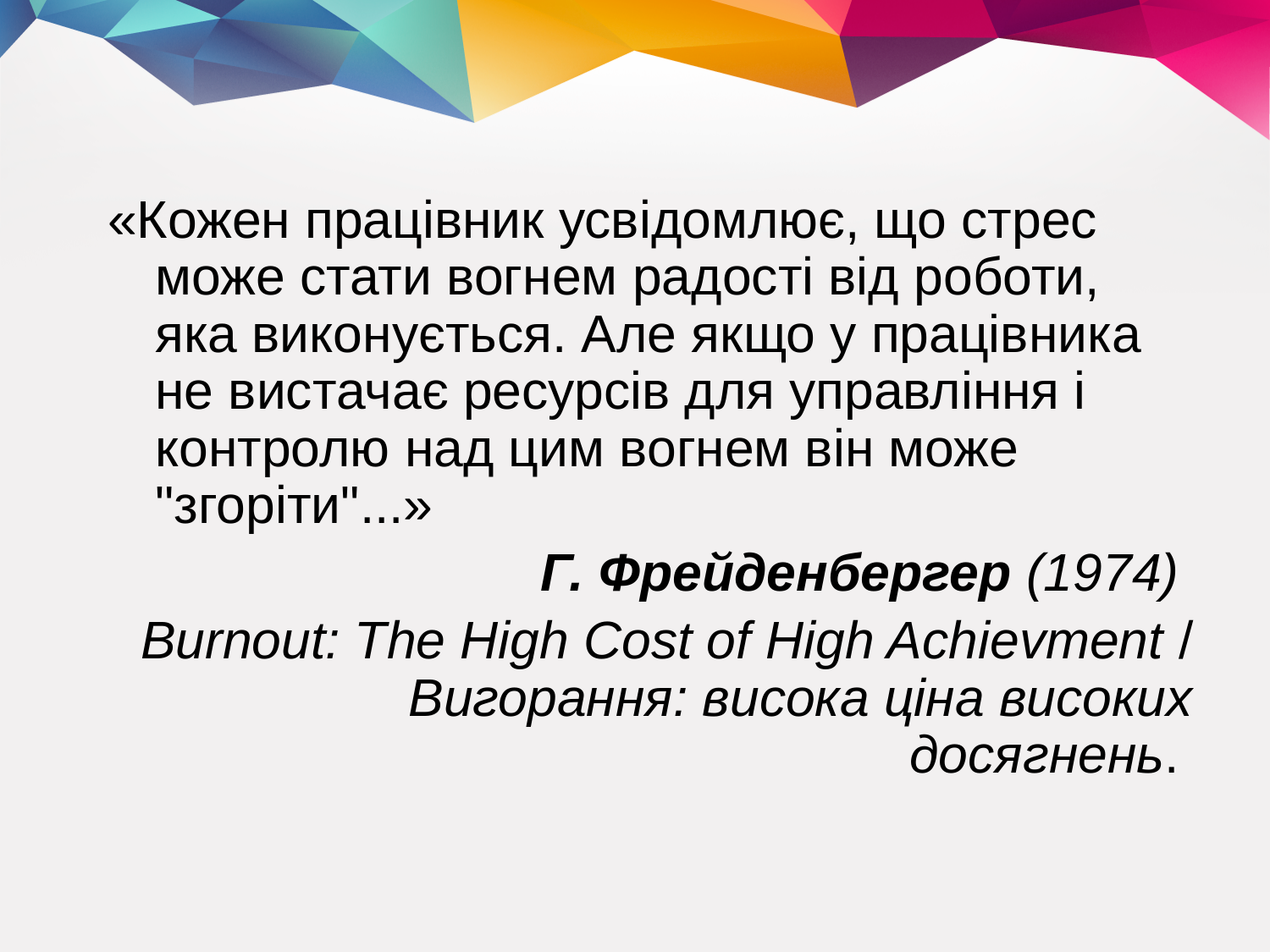

«Кожен працівник усвідомлює, що стрес може стати вогнем радості від роботи, яка виконується. Але якщо у працівника не вистачає ресурсів для управління і контролю над цим вогнем він може "згоріти"...»
	Г. Фрейденбергер (1974)
Burnout: The High Cost of High Achievment /
Вигорання: висока ціна високих досягнень.